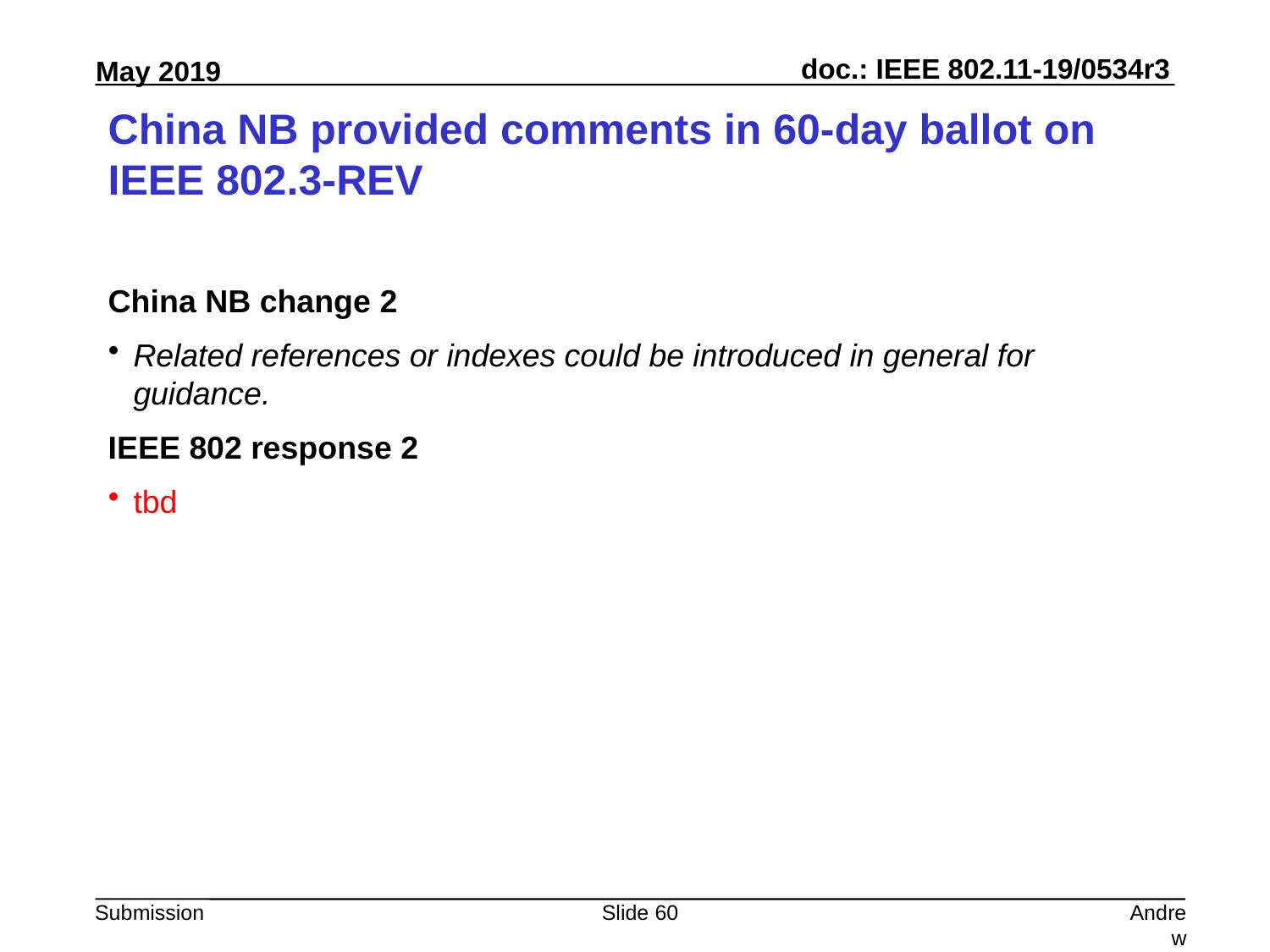

# China NB provided comments in 60-day ballot on IEEE 802.3-REV
China NB change 2
Related references or indexes could be introduced in general for guidance.
IEEE 802 response 2
tbd
Slide 60
Andrew Myles, Cisco